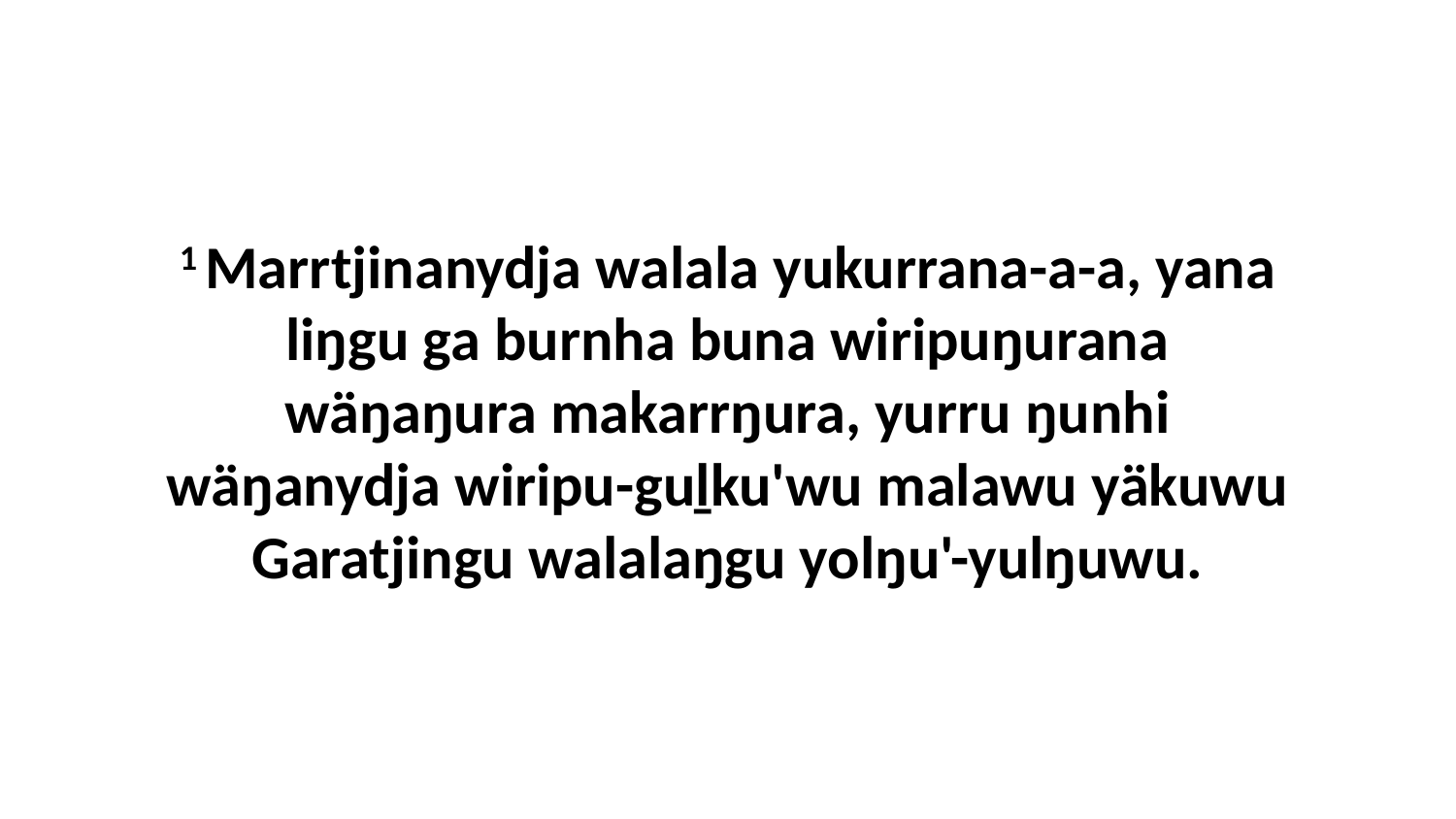

1 Marrtjinanydja walala yukurrana-a-a, yana liŋgu ga burnha buna wiripuŋurana wäŋaŋura makarrŋura, yurru ŋunhi wäŋanydja wiripu-guḻku'wu malawu yäkuwu Garatjingu walalaŋgu yolŋu'-yulŋuwu.